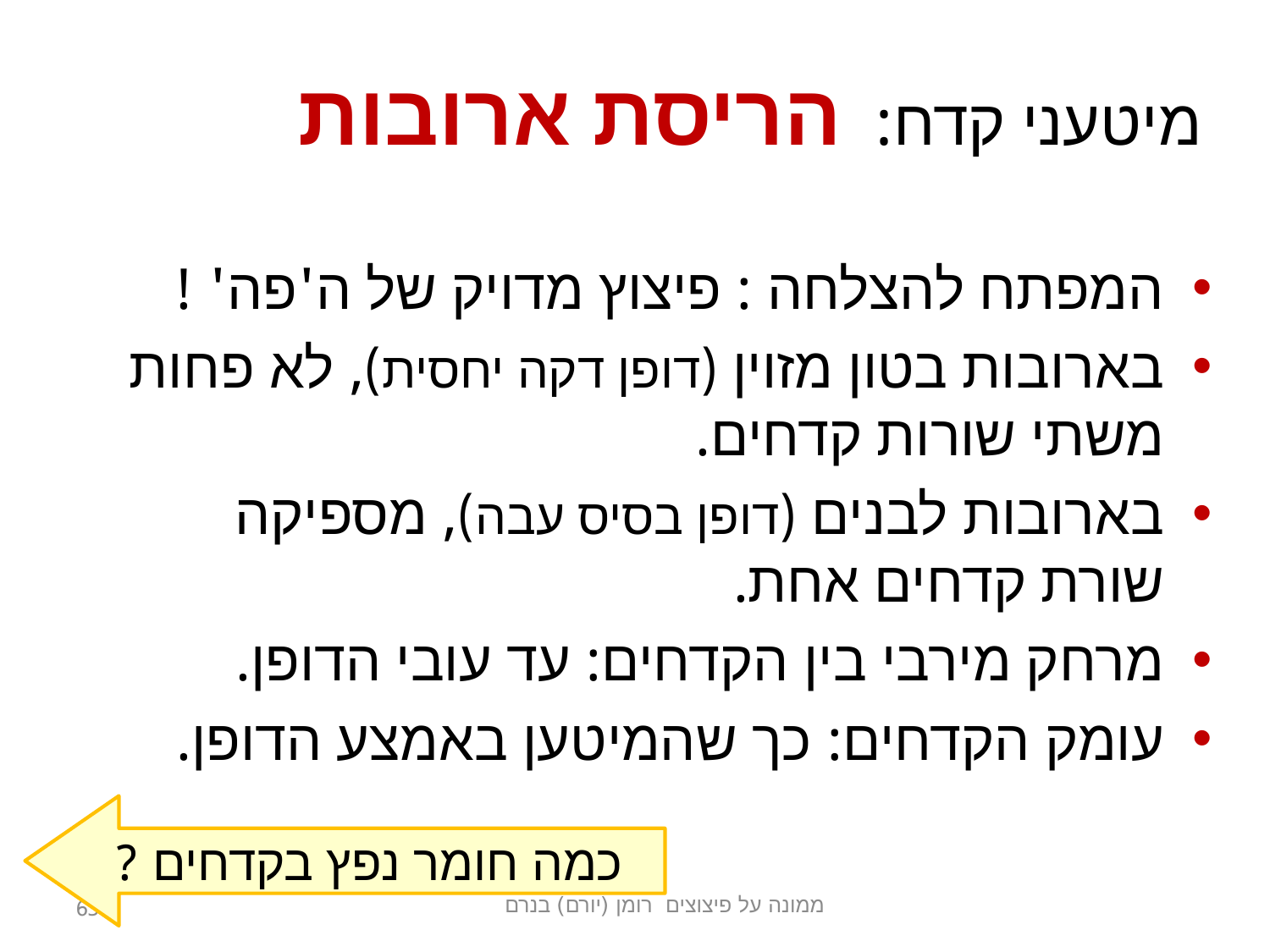

# מיטעני קדח:  הריסת ארובות
המפתח להצלחה : פיצוץ מדויק של ה'פה' !
בארובות בטון מזוין (דופן דקה יחסית), לא פחות משתי שורות קדחים.
בארובות לבנים (דופן בסיס עבה), מספיקה שורת קדחים אחת.
מרחק מירבי בין הקדחים: עד עובי הדופן.
עומק הקדחים: כך שהמיטען באמצע הדופן.
כמה חומר נפץ בקדחים ?
ממונה על פיצוצים  רומן (יורם) בנרם
63